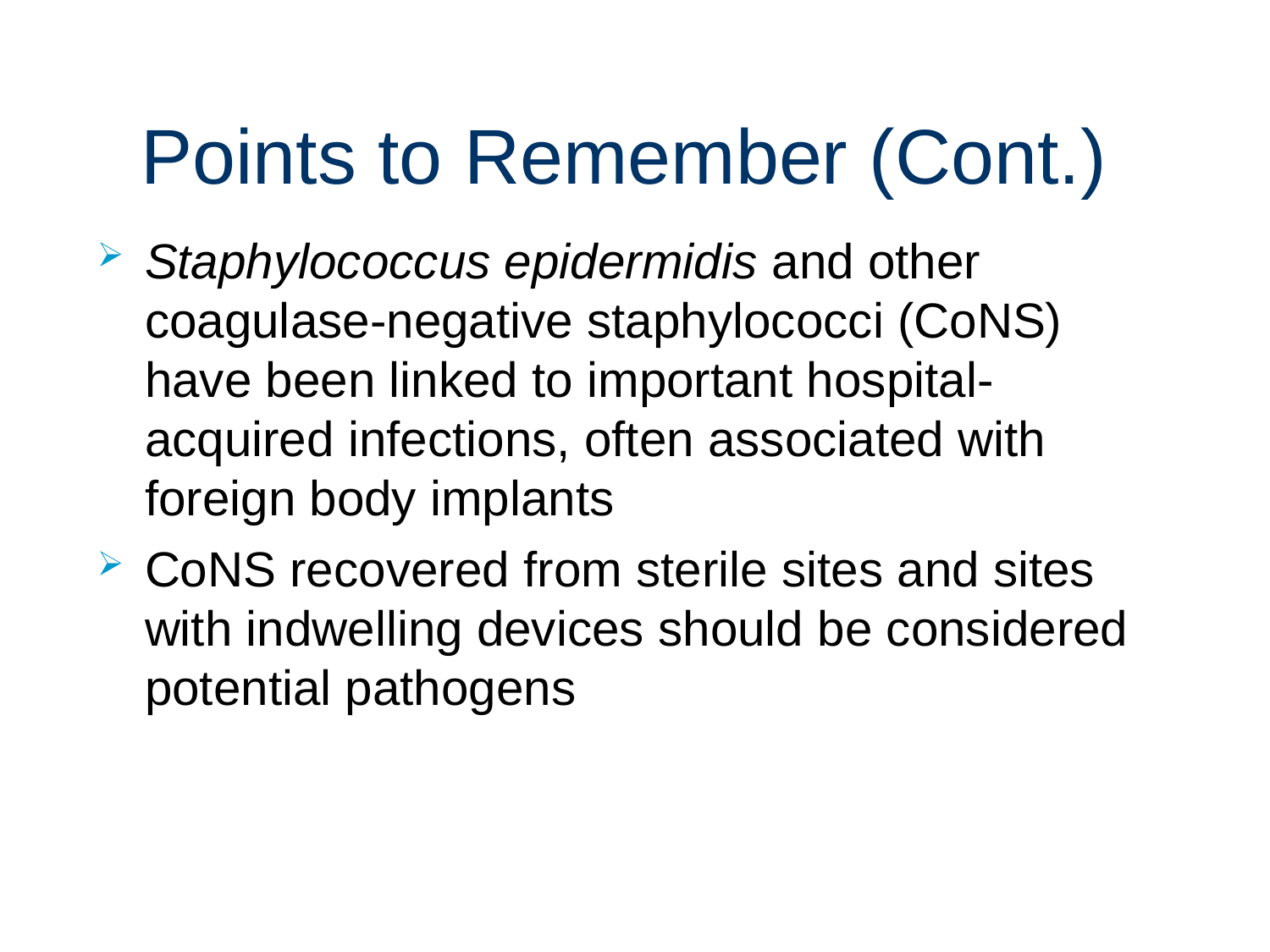

# Points to Remember (Cont.)
Staphylococcus epidermidis and other coagulase-negative staphylococci (CoNS) have been linked to important hospital- acquired infections, often associated with foreign body implants
CoNS recovered from sterile sites and sites with indwelling devices should be considered potential pathogens